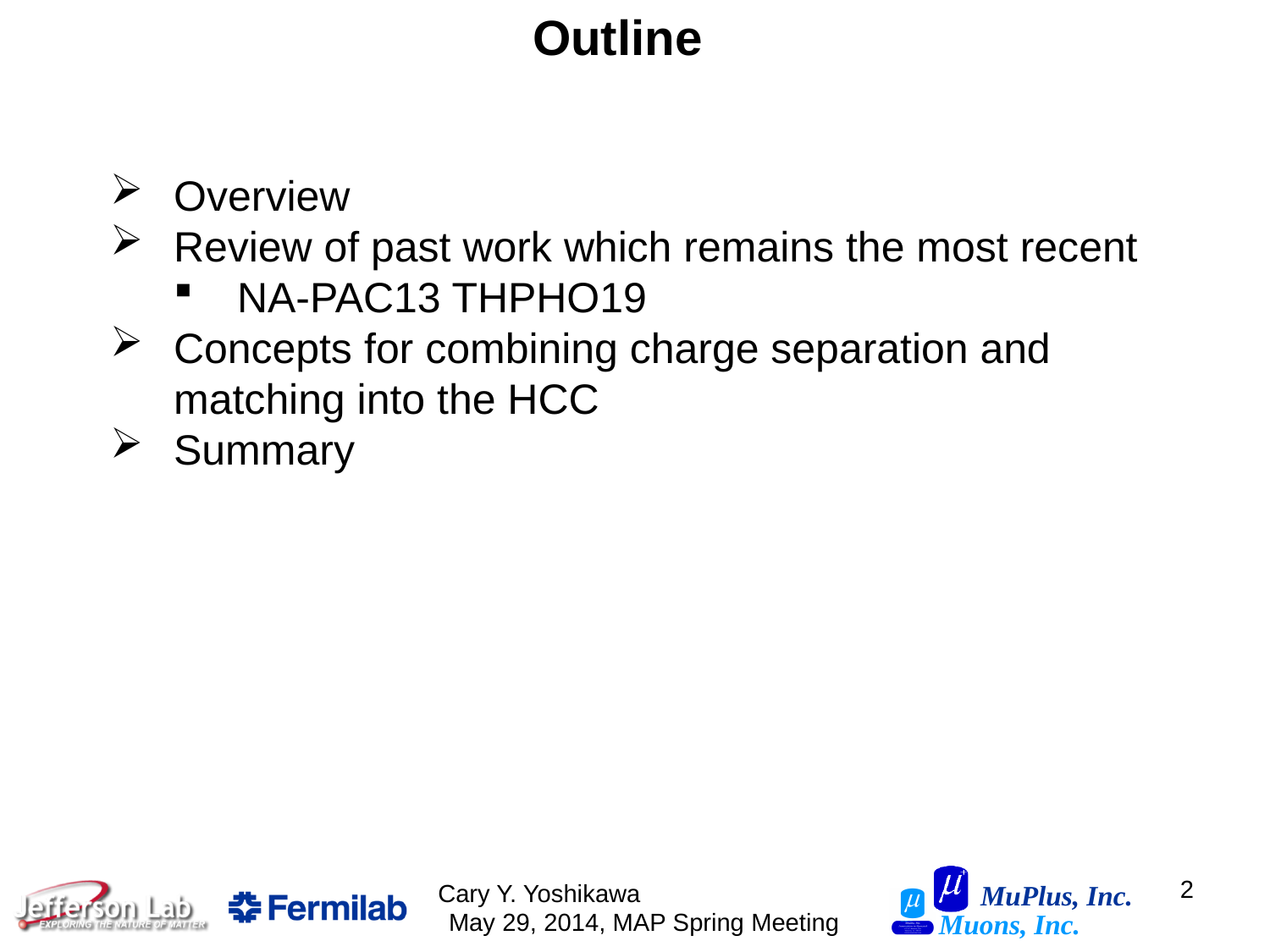

Outline
Overview
Review of past work which remains the most recent
NA-PAC13 THPHO19
Concepts for combining charge separation and matching into the HCC
Summary
2
Cary Y. Yoshikawa                               May 29, 2014, MAP Spring Meeting